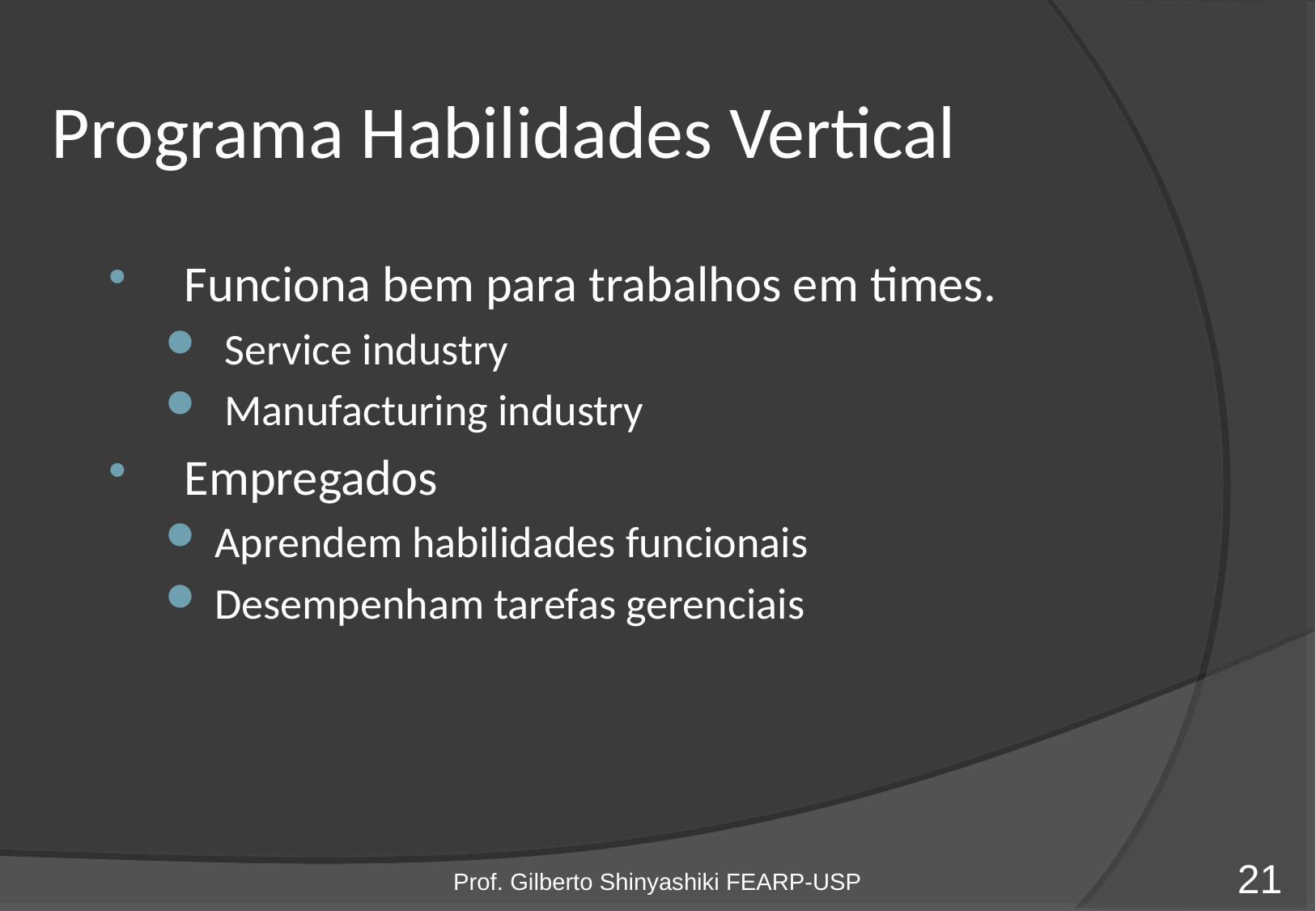

# Programa Habilidades Vertical
  Funciona bem para trabalhos em times.
  Service industry
  Manufacturing industry
  Empregados
 Aprendem habilidades funcionais
 Desempenham tarefas gerenciais
Prof. Gilberto Shinyashiki FEARP-USP
21